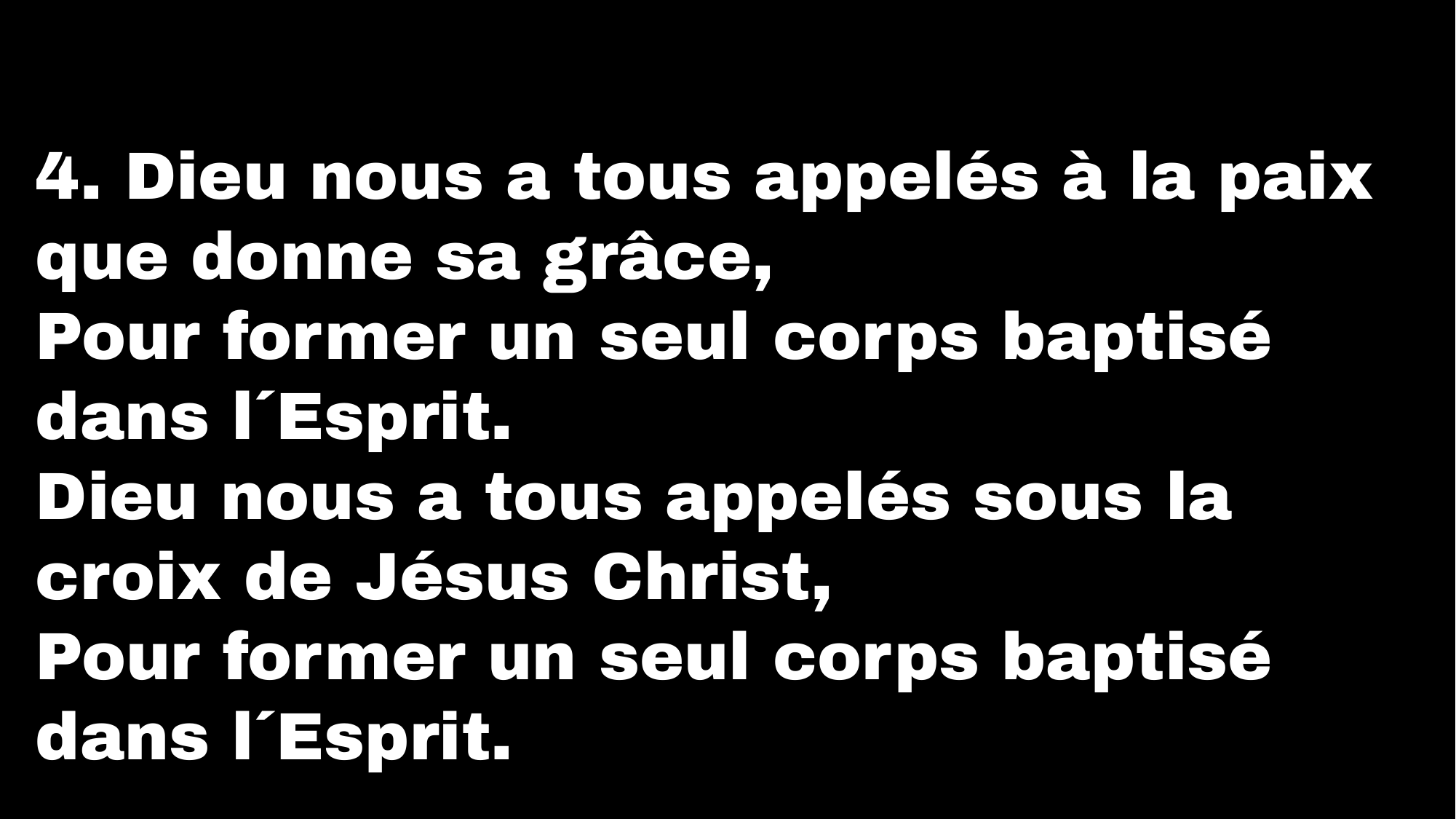

4. Dieu nous a tous appelés à la paix que donne sa grâce,
Pour former un seul corps baptisé dans l´Esprit.
Dieu nous a tous appelés sous la croix de Jésus Christ,
Pour former un seul corps baptisé dans l´Esprit.